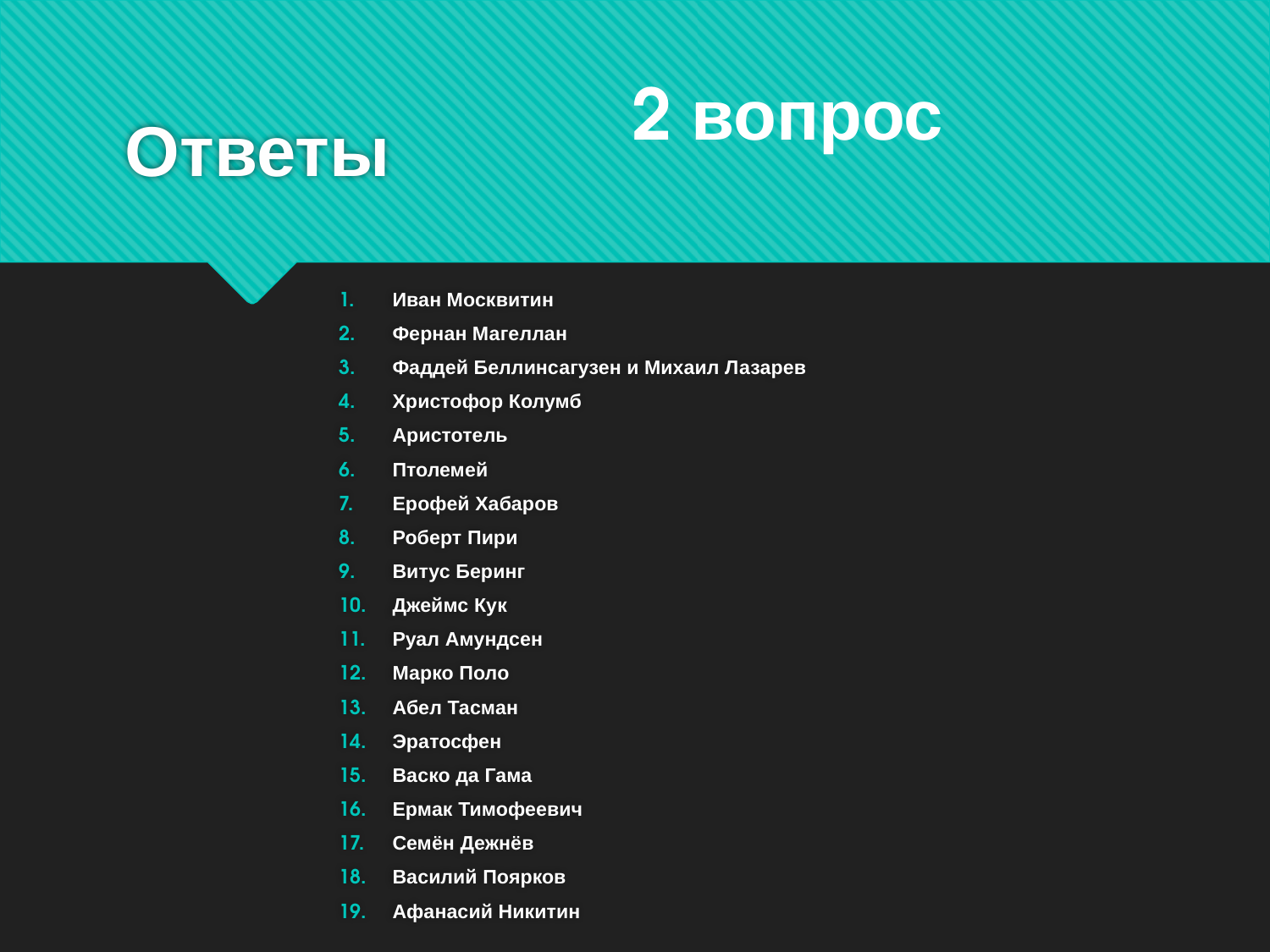

# Ответы
2 вопрос
Иван Москвитин
Фернан Магеллан
Фаддей Беллинсагузен и Михаил Лазарев
Христофор Колумб
Аристотель
Птолемей
Ерофей Хабаров
Роберт Пири
Витус Беринг
Джеймс Кук
Руал Амундсен
Марко Поло
Абел Тасман
Эратосфен
Васко да Гама
Ермак Тимофеевич
Семён Дежнёв
Василий Поярков
Афанасий Никитин